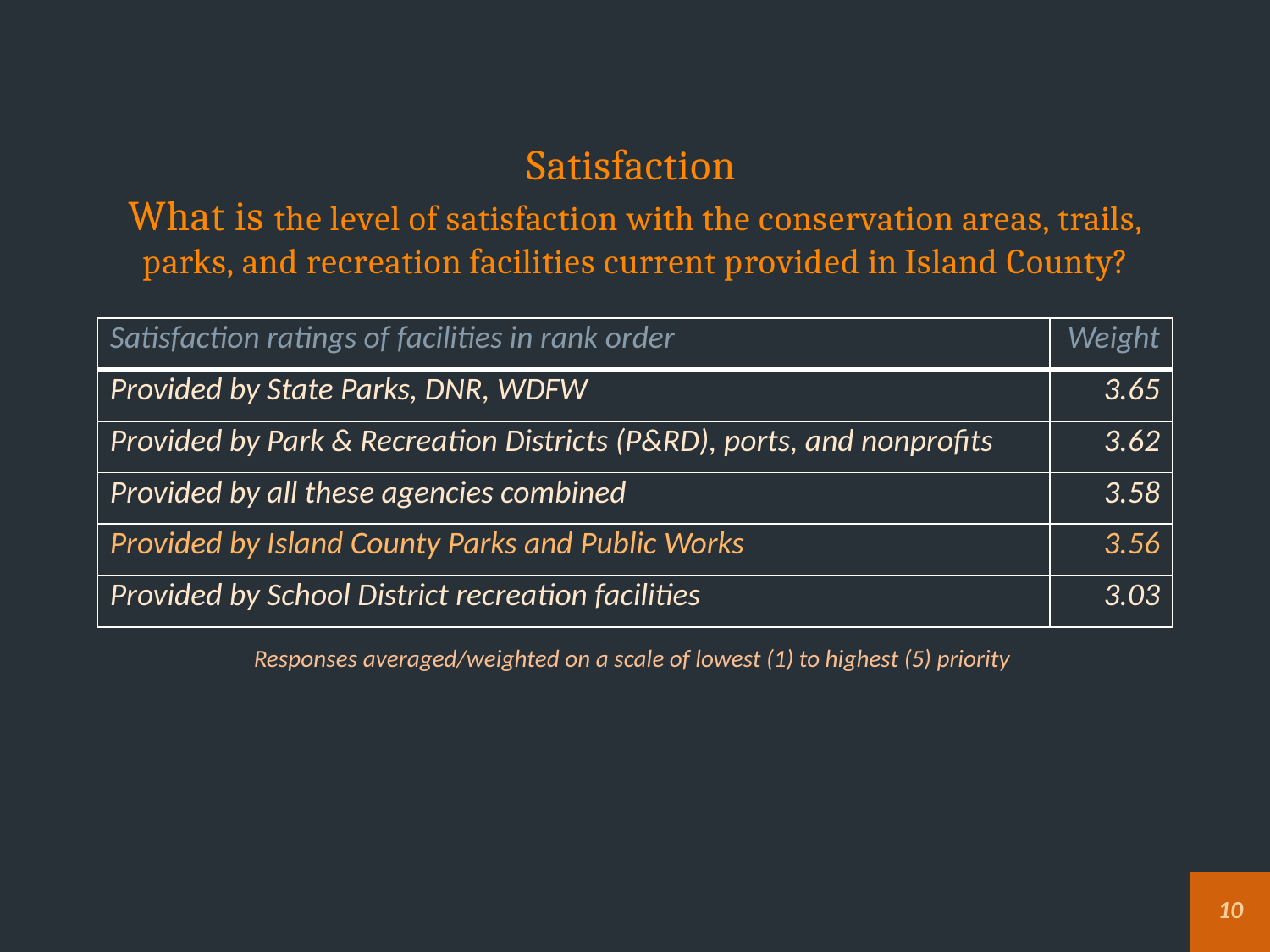

# Satisfaction What is the level of satisfaction with the conservation areas, trails, parks, and recreation facilities current provided in Island County?
| Satisfaction ratings of facilities in rank order | Weight |
| --- | --- |
| Provided by State Parks, DNR, WDFW | 3.65 |
| Provided by Park & Recreation Districts (P&RD), ports, and nonprofits | 3.62 |
| Provided by all these agencies combined | 3.58 |
| Provided by Island County Parks and Public Works | 3.56 |
| Provided by School District recreation facilities | 3.03 |
Responses averaged/weighted on a scale of lowest (1) to highest (5) priority
10